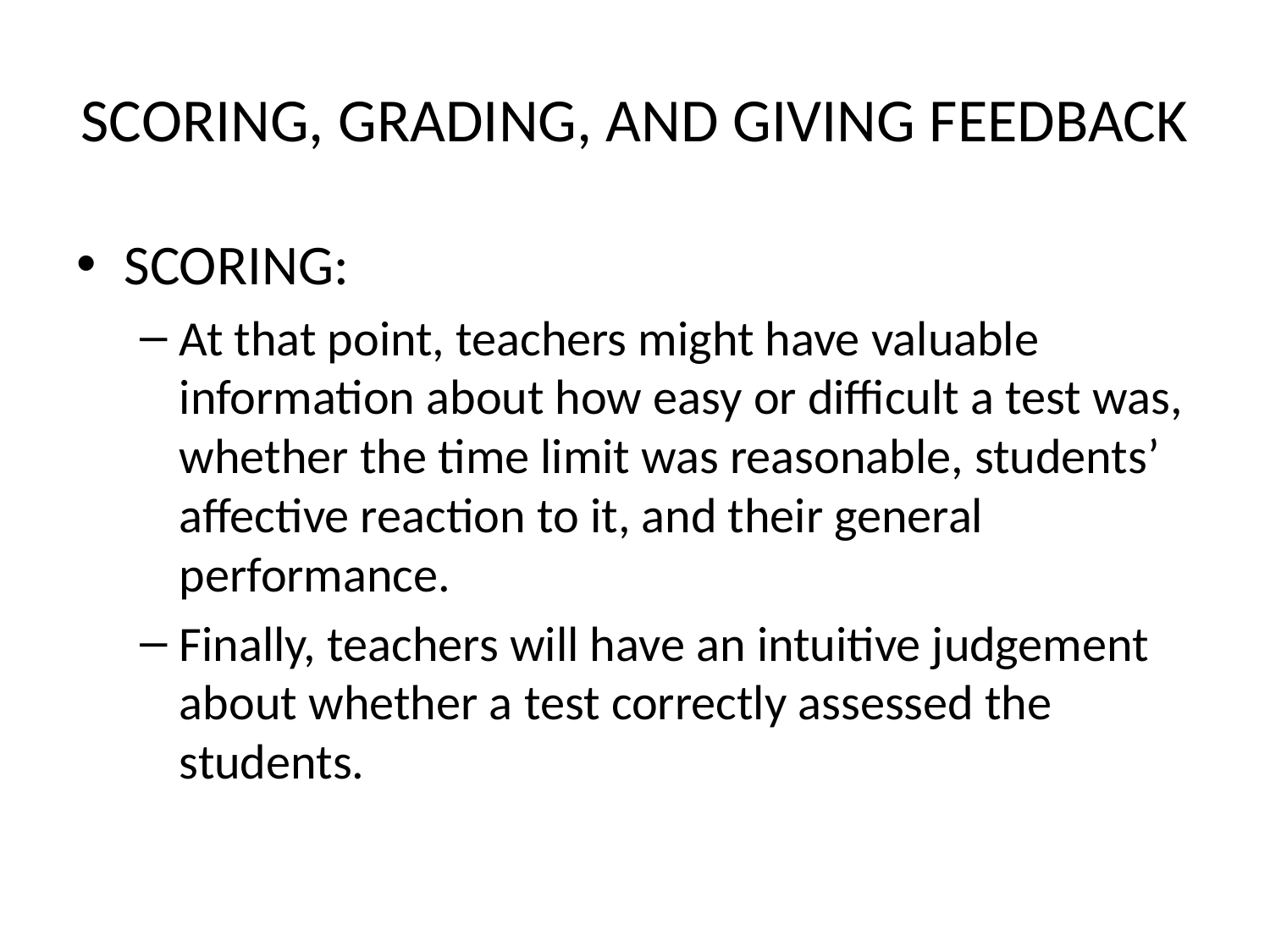

# SCORING, GRADING, AND GIVING FEEDBACK
SCORING:
At that point, teachers might have valuable information about how easy or difficult a test was, whether the time limit was reasonable, students’ affective reaction to it, and their general performance.
Finally, teachers will have an intuitive judgement about whether a test correctly assessed the students.